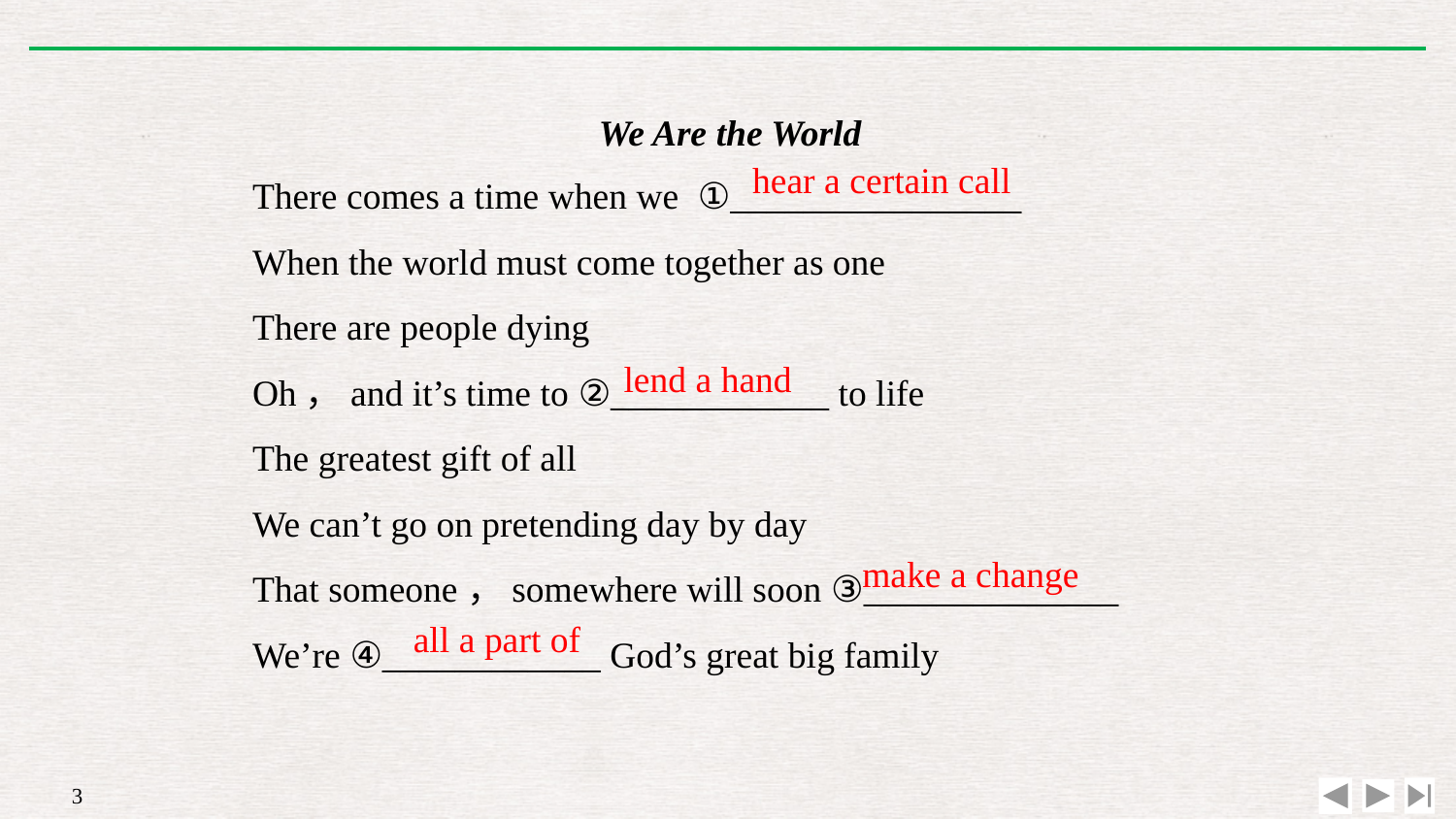

We Are the World
There comes a time when we  ①________________
When the world must come together as one
There are people dying
Oh，and it’s time to ②____________ to life
The greatest gift of all
We can’t go on pretending day by day
That someone，somewhere will soon ③______________
We’re ④____________ God’s great big family
hear a certain call
lend a hand
make a change
all a part of